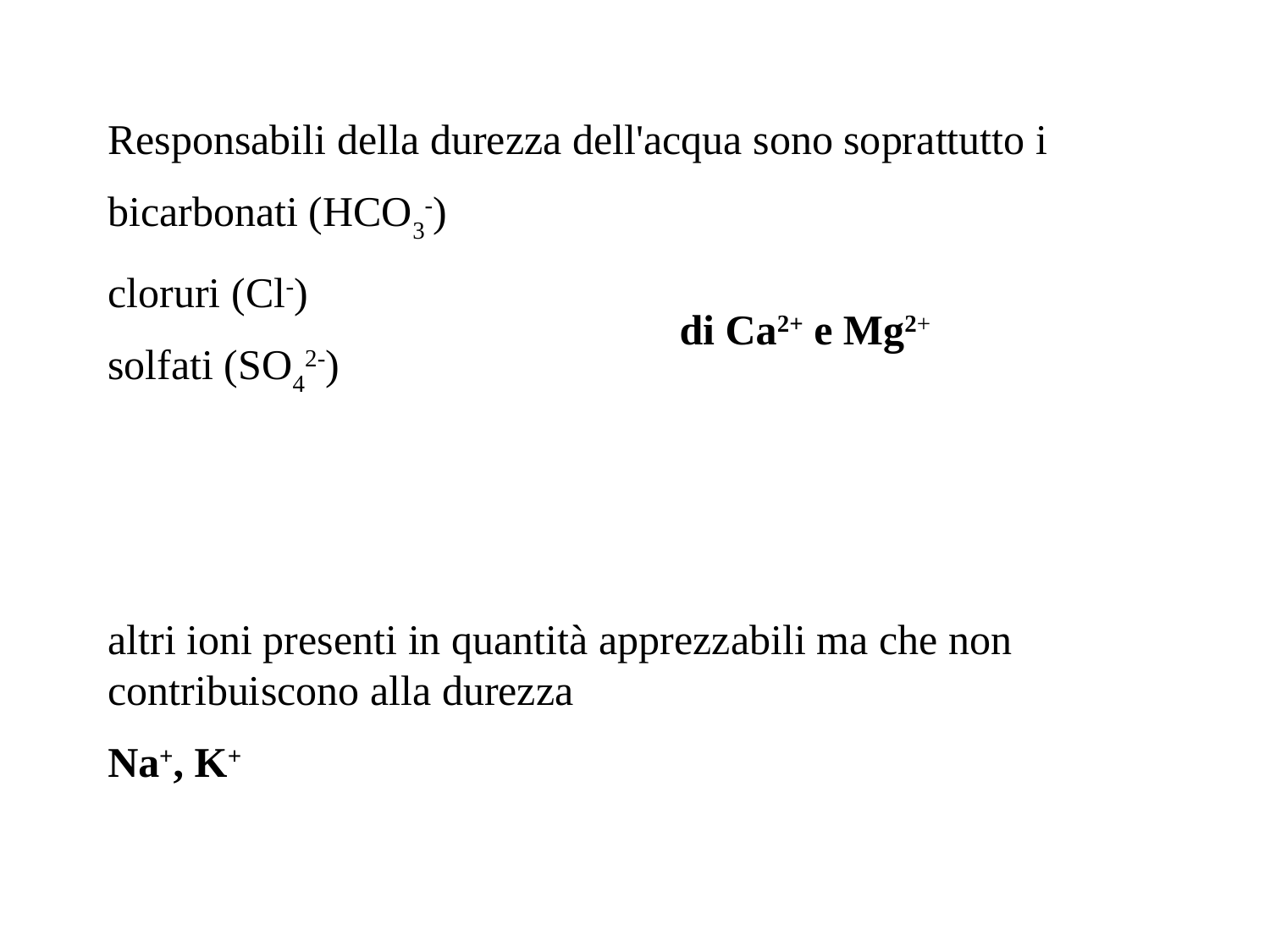

Responsabili della durezza dell'acqua sono soprattutto i
bicarbonati (HCO3-)
cloruri (Cl-)
solfati (SO42-)
di Ca2+ e Mg2+
altri ioni presenti in quantità apprezzabili ma che non contribuiscono alla durezza
Na+, K+